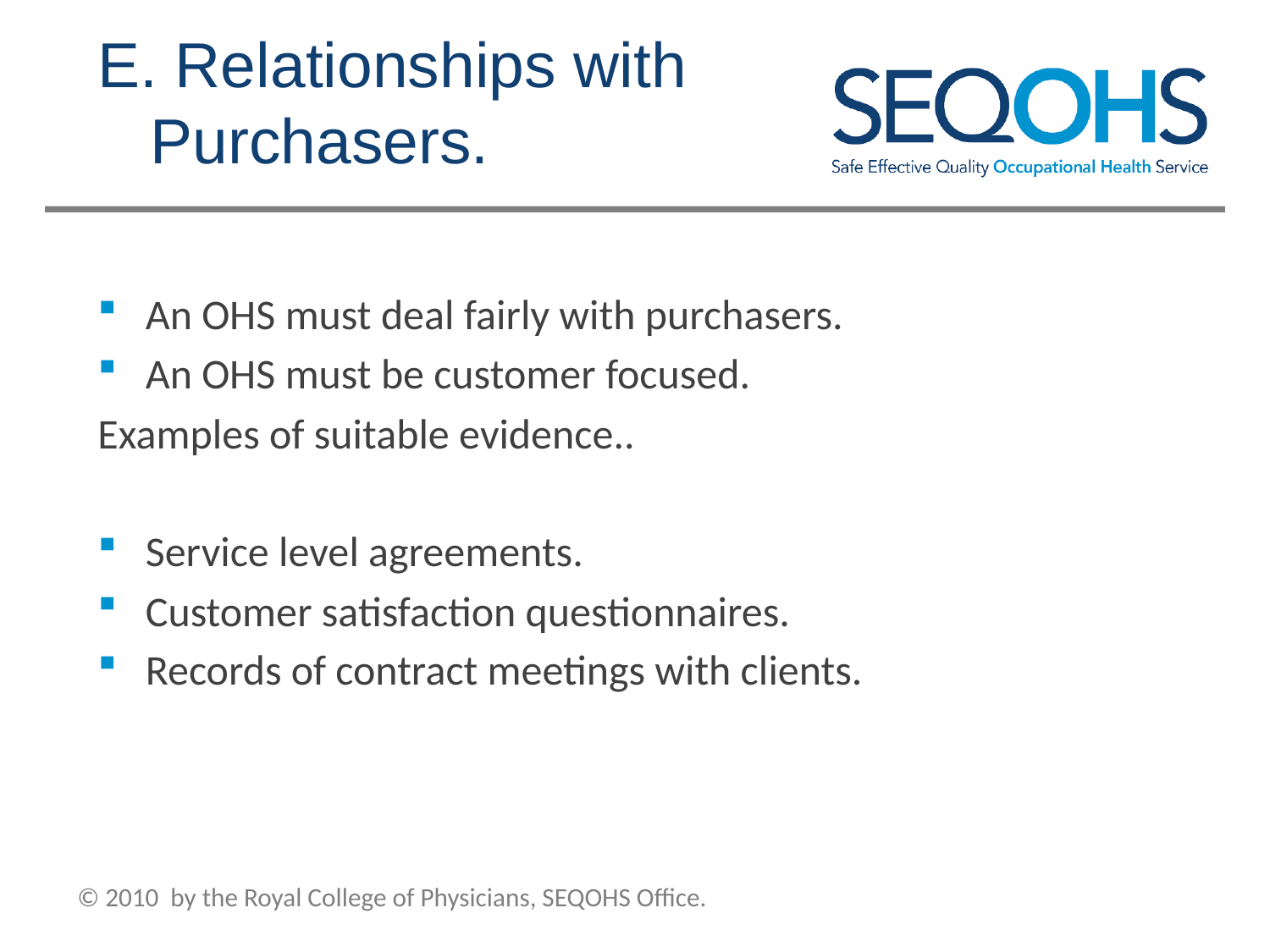

# E. Relationships with Purchasers.

An OHS must deal fairly with purchasers.
An OHS must be customer focused.
Examples of suitable evidence..

Service level agreements.
Customer satisfaction questionnaires.
Records of contract meetings with clients.